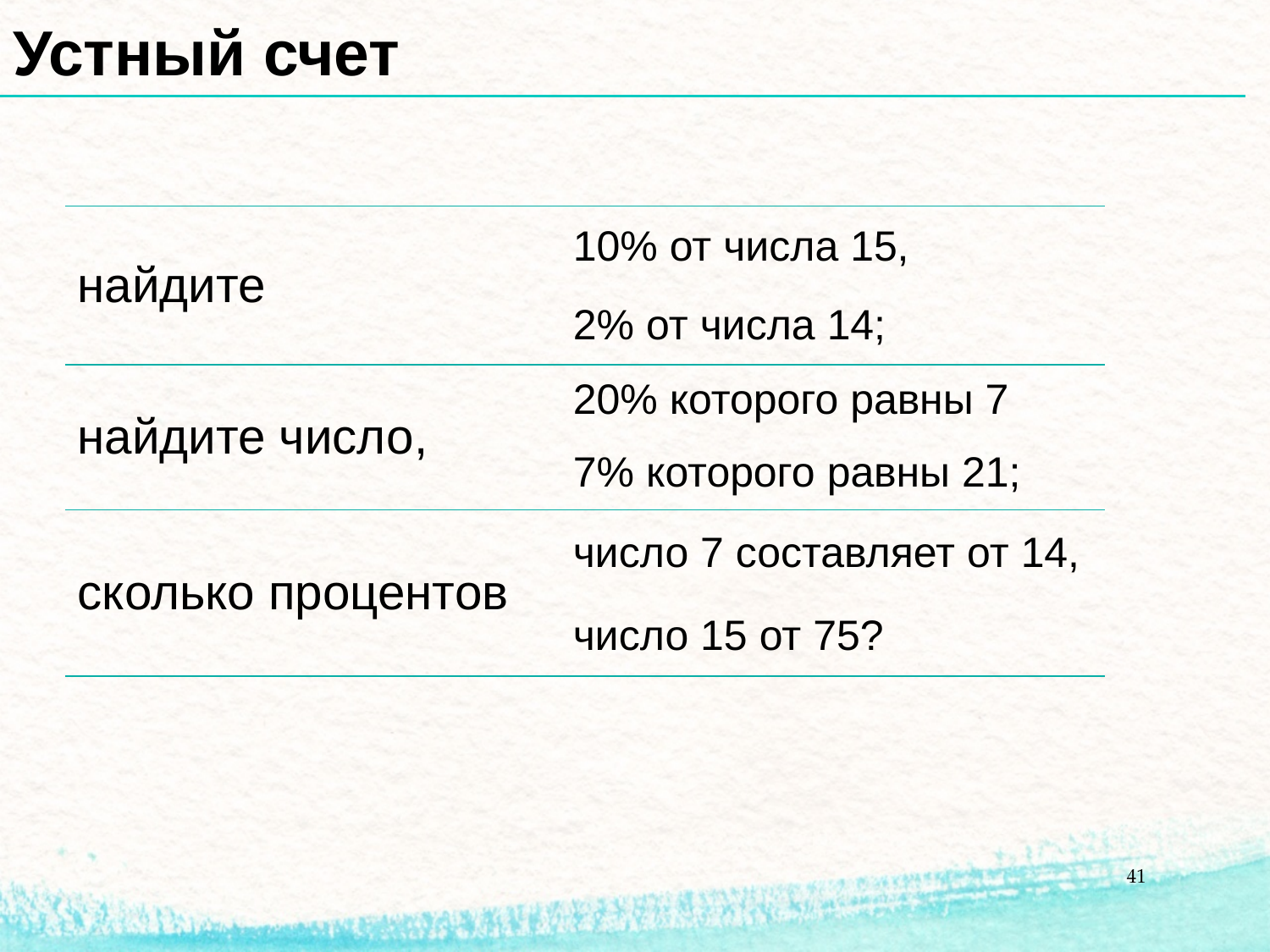

Устный счет
| найдите | 10% от числа 15, |
| --- | --- |
|  | 2% от числа 14; |
| найдите число, | 20% которого равны 7 |
|  | 7% которого равны 21; |
| сколько процентов | число 7 составляет от 14, |
|  | число 15 от 75? |
41